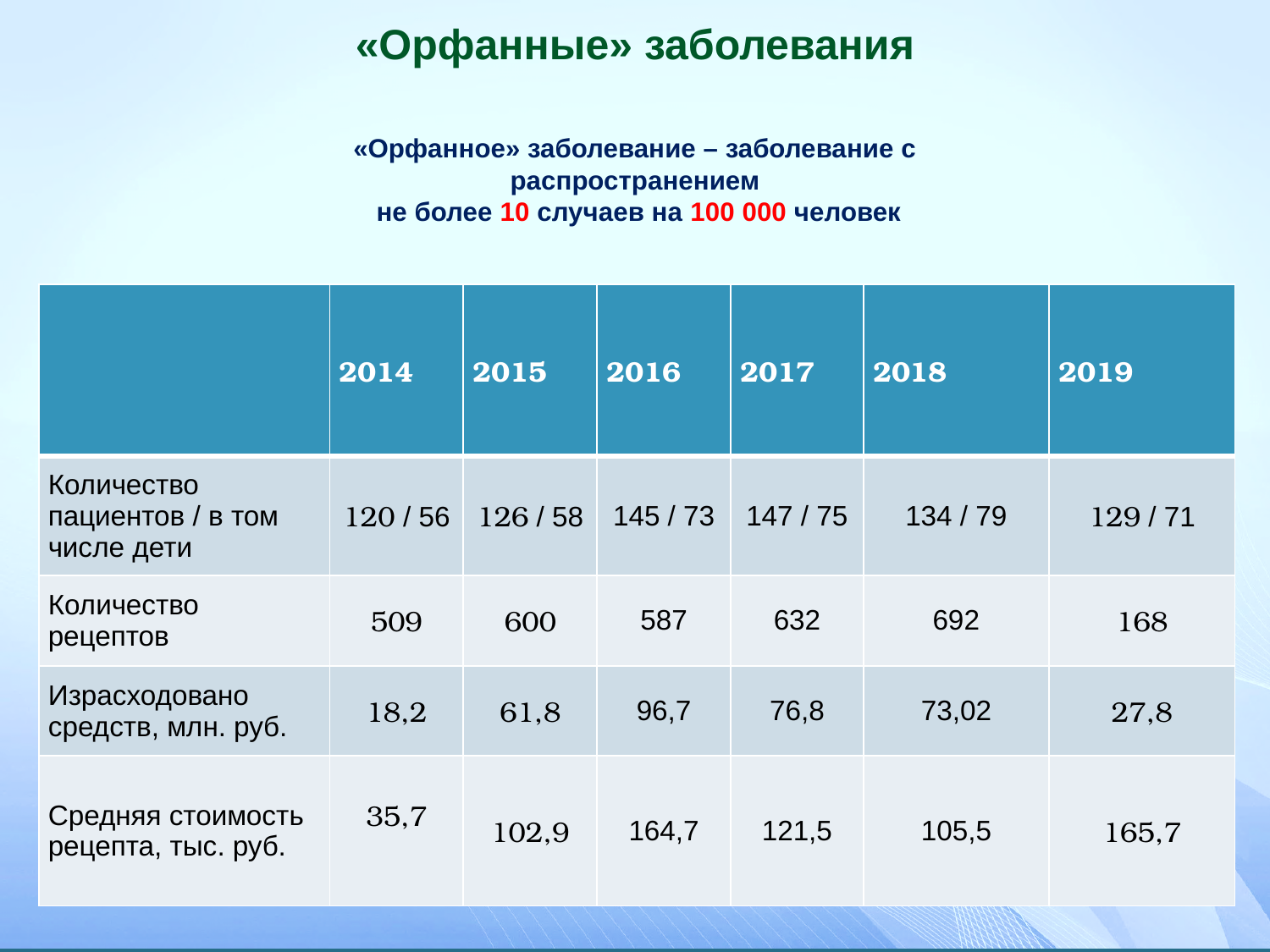

# «Орфанные» заболевания
«Орфанное» заболевание – заболевание с распространением
 не более 10 случаев на 100 000 человек
|  | 2014 | 2015 | 2016 | 2017 | 2018 | 2019 |
| --- | --- | --- | --- | --- | --- | --- |
| Количество пациентов / в том числе дети | 120 / 56 | 126 / 58 | 145 / 73 | 147 / 75 | 134 / 79 | 129 / 71 |
| Количество рецептов | 509 | 600 | 587 | 632 | 692 | 168 |
| Израсходовано средств, млн. руб. | 18,2 | 61,8 | 96,7 | 76,8 | 73,02 | 27,8 |
| Средняя стоимость рецепта, тыс. руб. | 35,7 | 102,9 | 164,7 | 121,5 | 105,5 | 165,7 |